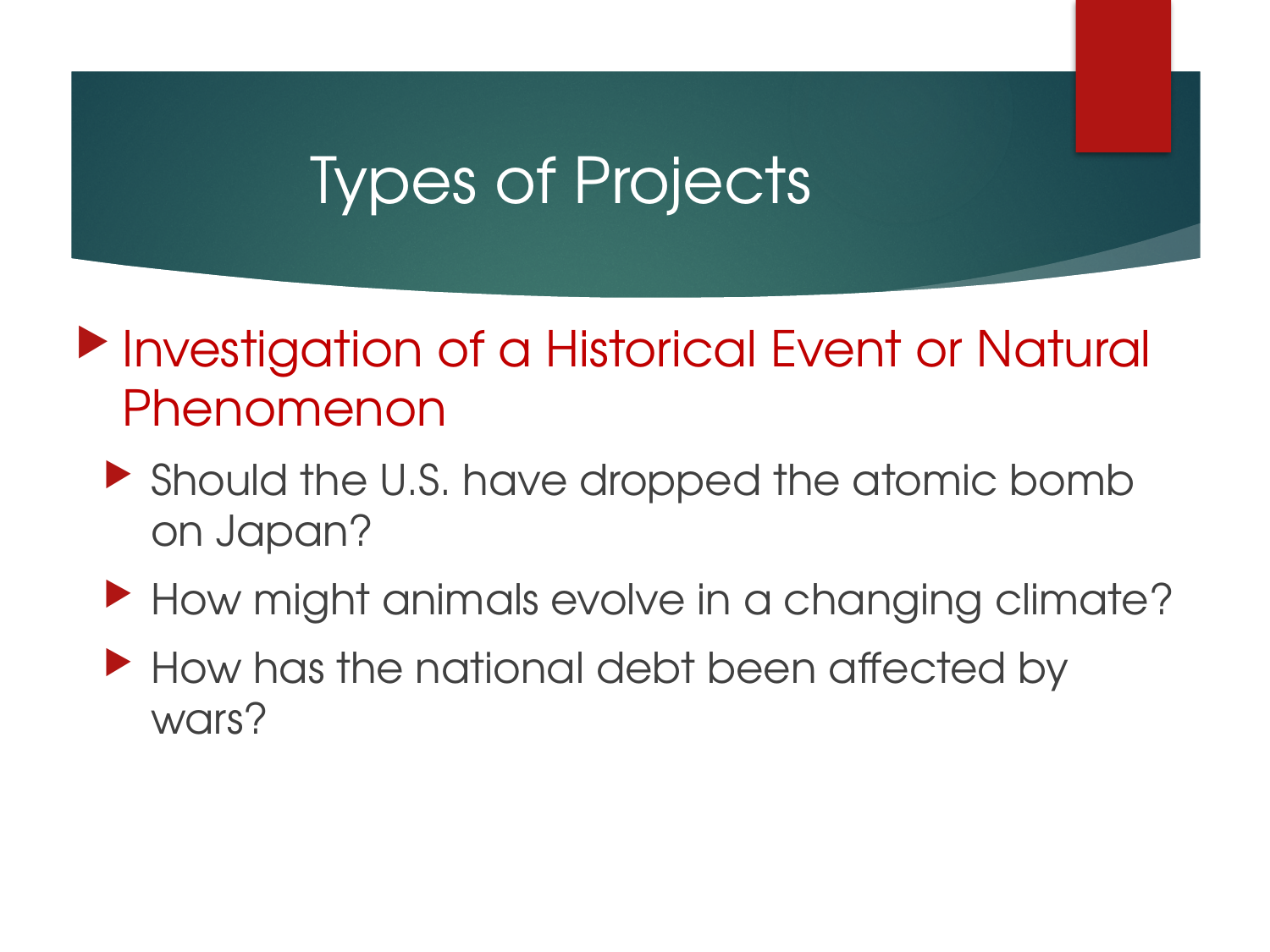

# Types of Projects
Investigation of a Historical Event or Natural Phenomenon
Should the U.S. have dropped the atomic bomb on Japan?
How might animals evolve in a changing climate?
How has the national debt been affected by wars?